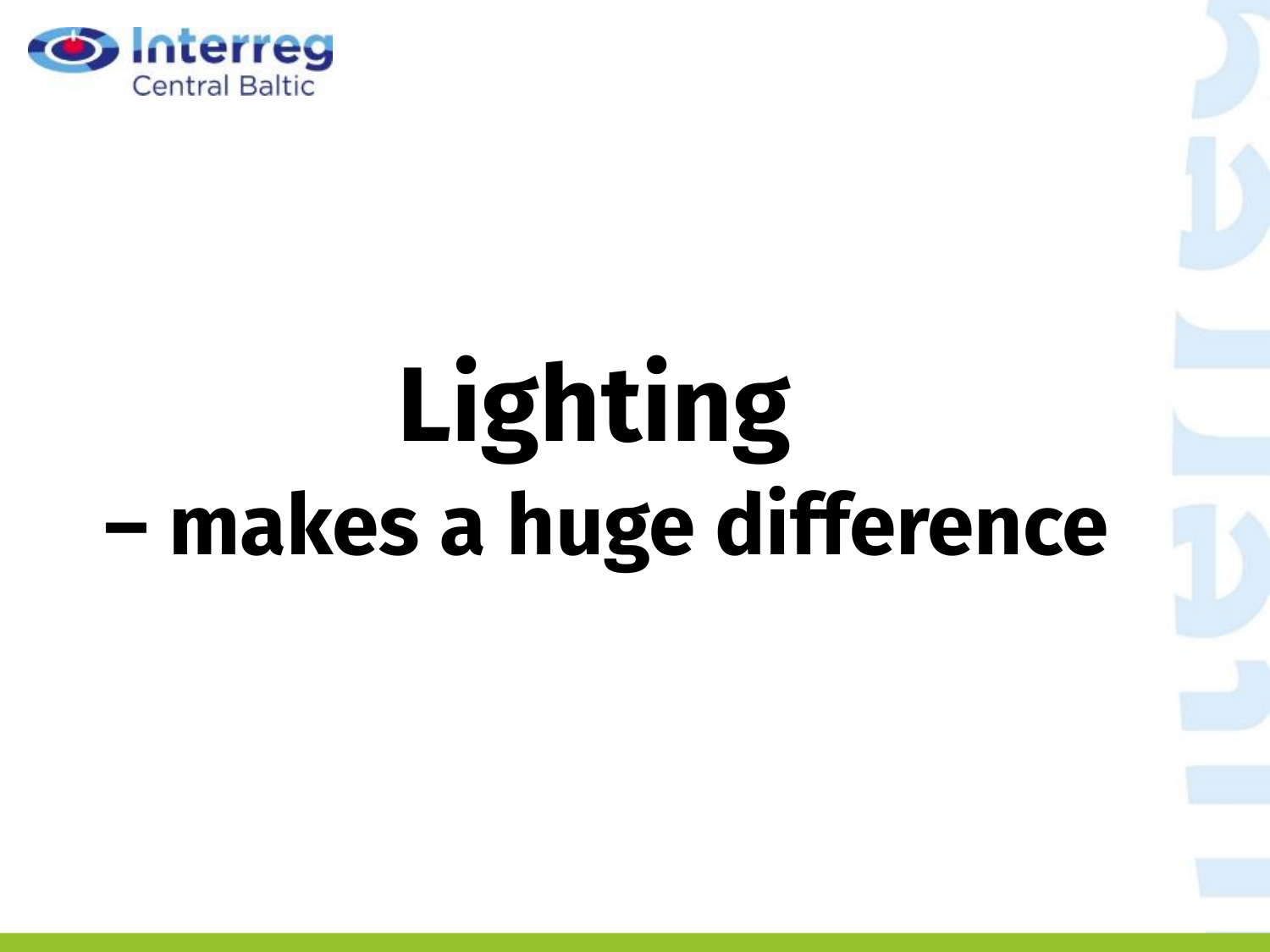

#

Lighting
– makes a huge difference